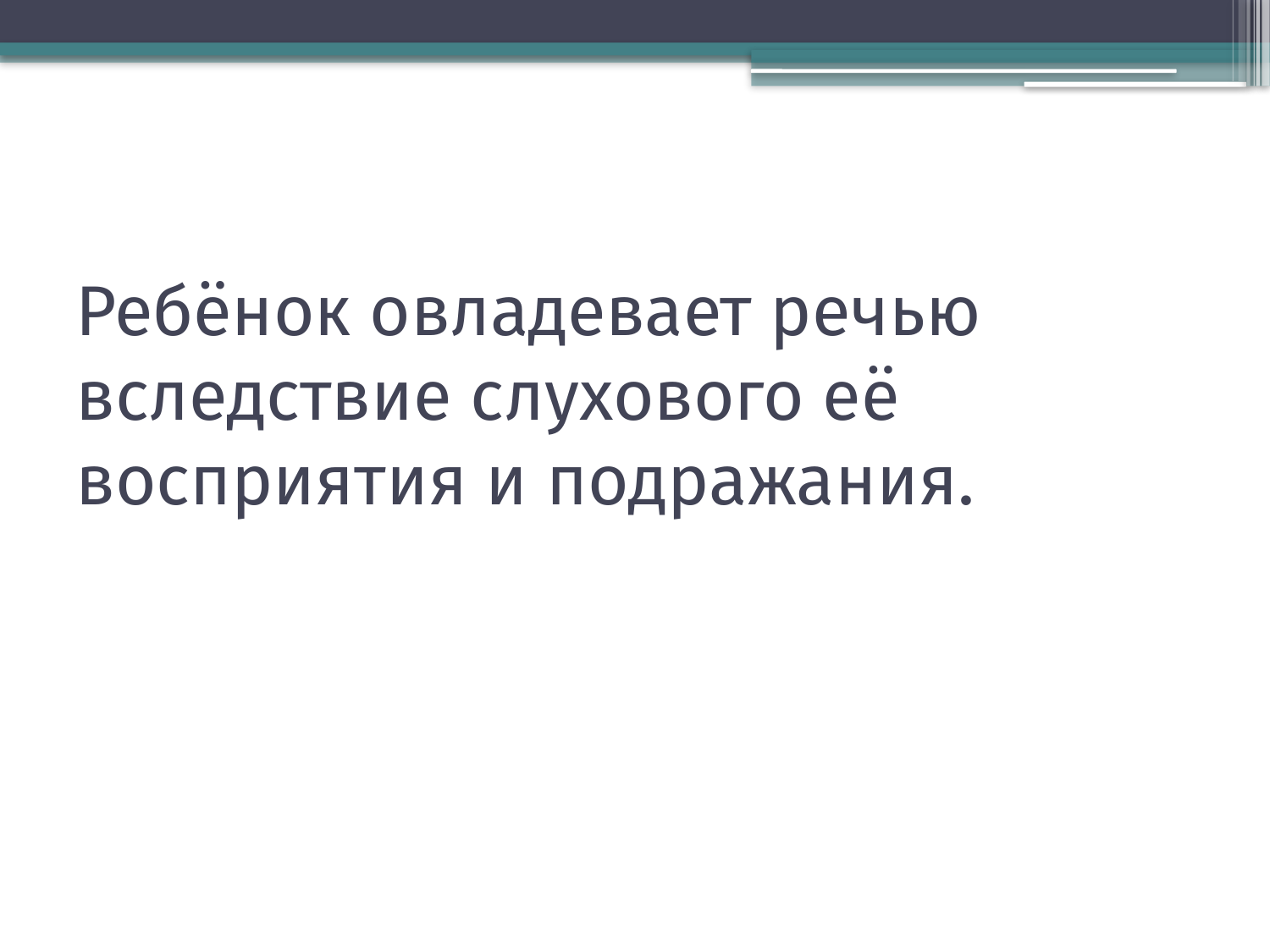

# Ребёнок овладевает речью вследствие слухового её восприятия и подражания.